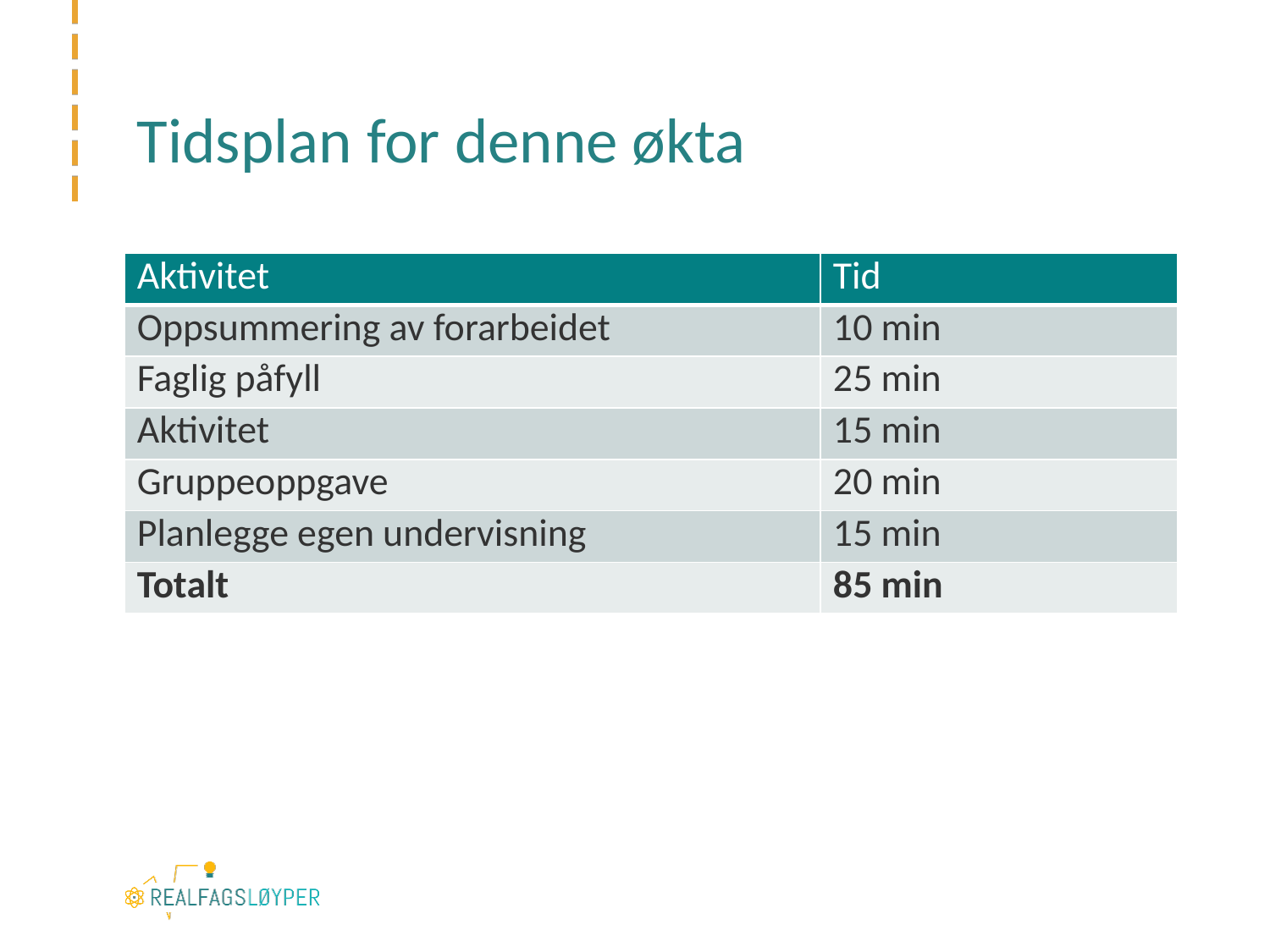

# Tidsplan for denne økta
| Aktivitet | Tid |
| --- | --- |
| Oppsummering av forarbeidet | 10 min |
| Faglig påfyll | 25 min |
| Aktivitet | 15 min |
| Gruppeoppgave | 20 min |
| Planlegge egen undervisning | 15 min |
| Totalt | 85 min |